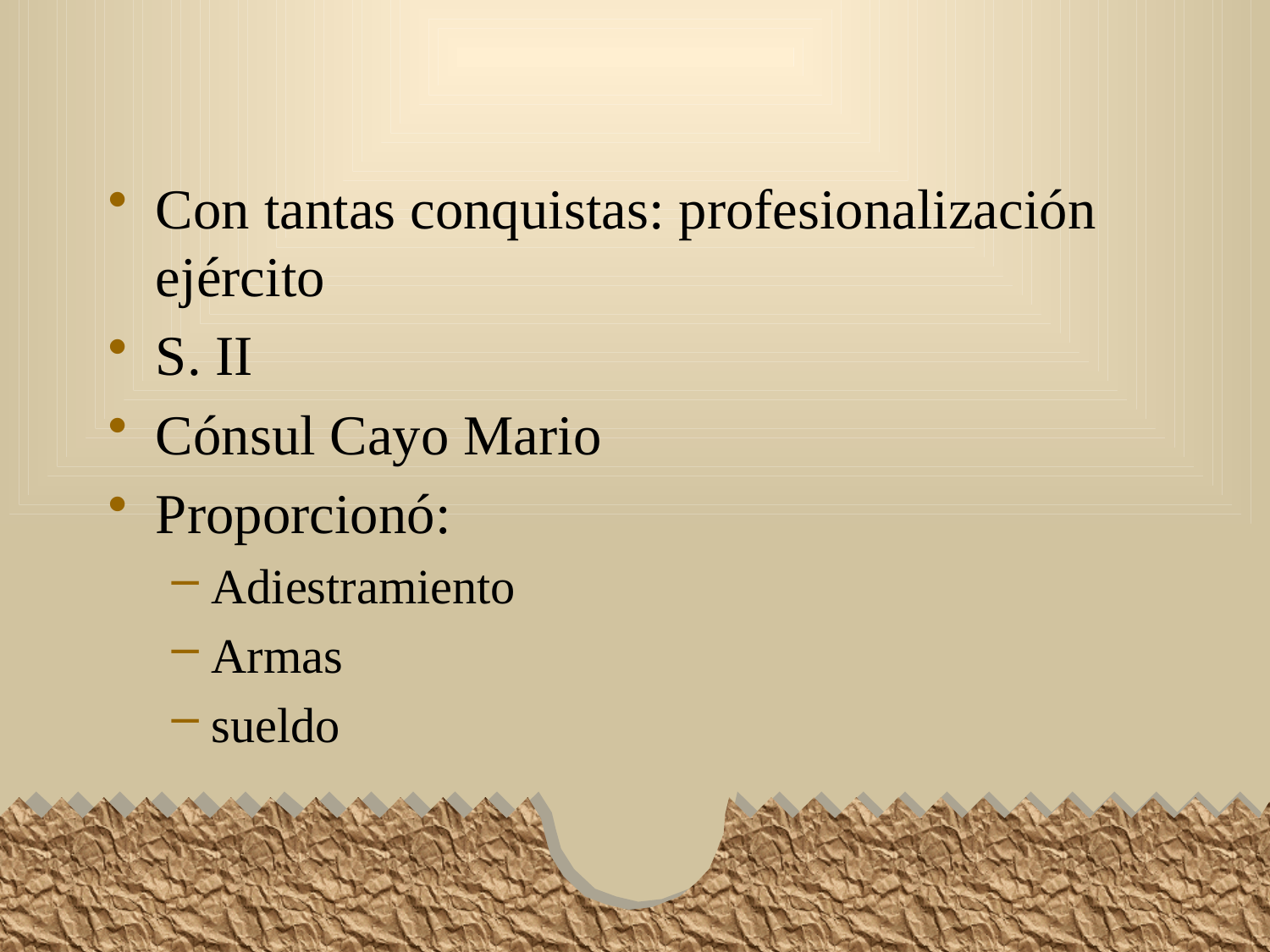

#
Con tantas conquistas: profesionalización ejército
S. II
Cónsul Cayo Mario
Proporcionó:
Adiestramiento
Armas
sueldo